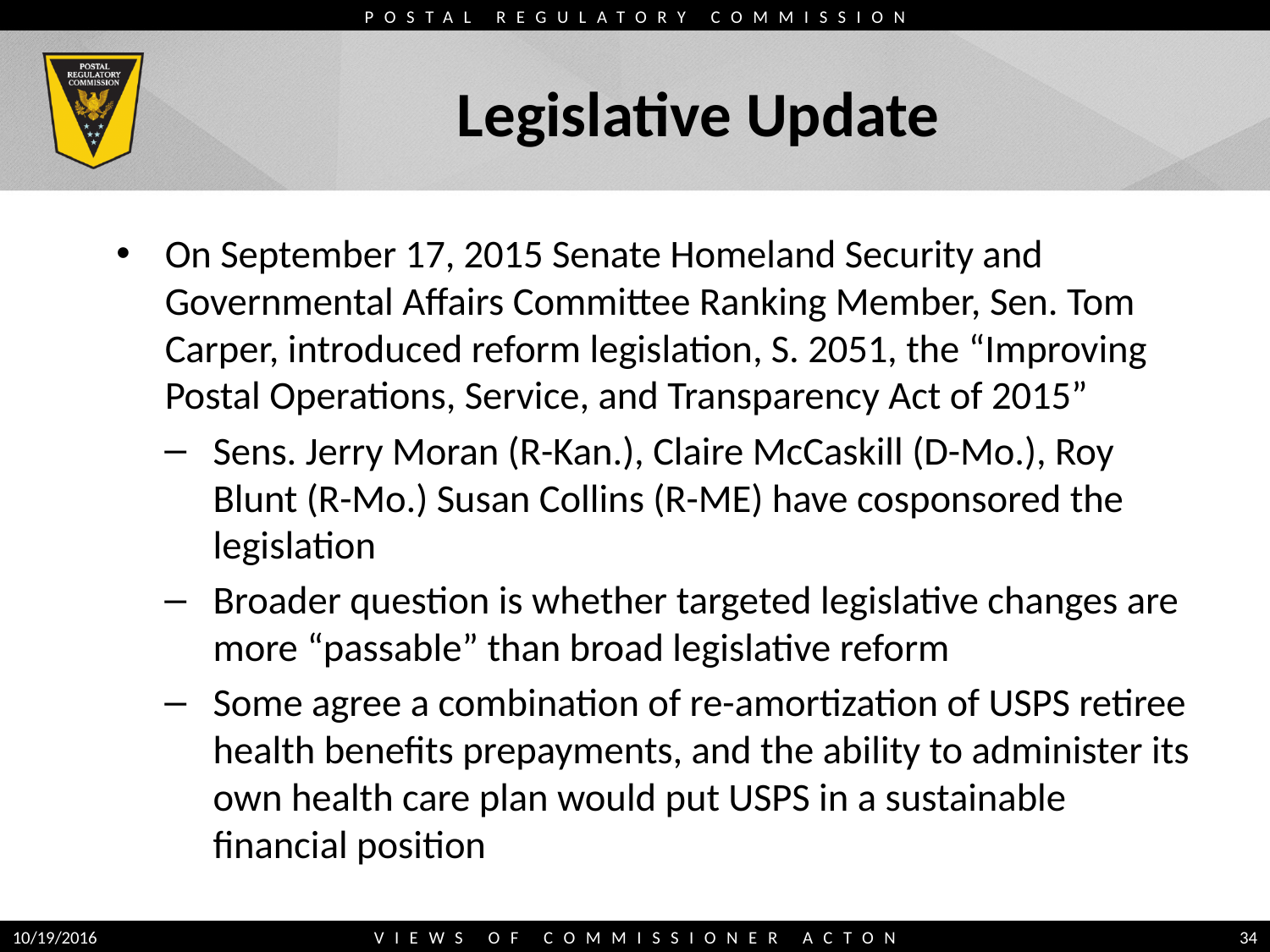

# Legislative Update
On September 17, 2015 Senate Homeland Security and Governmental Affairs Committee Ranking Member, Sen. Tom Carper, introduced reform legislation, S. 2051, the “Improving Postal Operations, Service, and Transparency Act of 2015”
Sens. Jerry Moran (R-Kan.), Claire McCaskill (D-Mo.), Roy Blunt (R-Mo.) Susan Collins (R-ME) have cosponsored the legislation
Broader question is whether targeted legislative changes are more “passable” than broad legislative reform
Some agree a combination of re-amortization of USPS retiree health benefits prepayments, and the ability to administer its own health care plan would put USPS in a sustainable financial position

10/19/2016
VIEWS OF COMMISSIONER ACTON
34